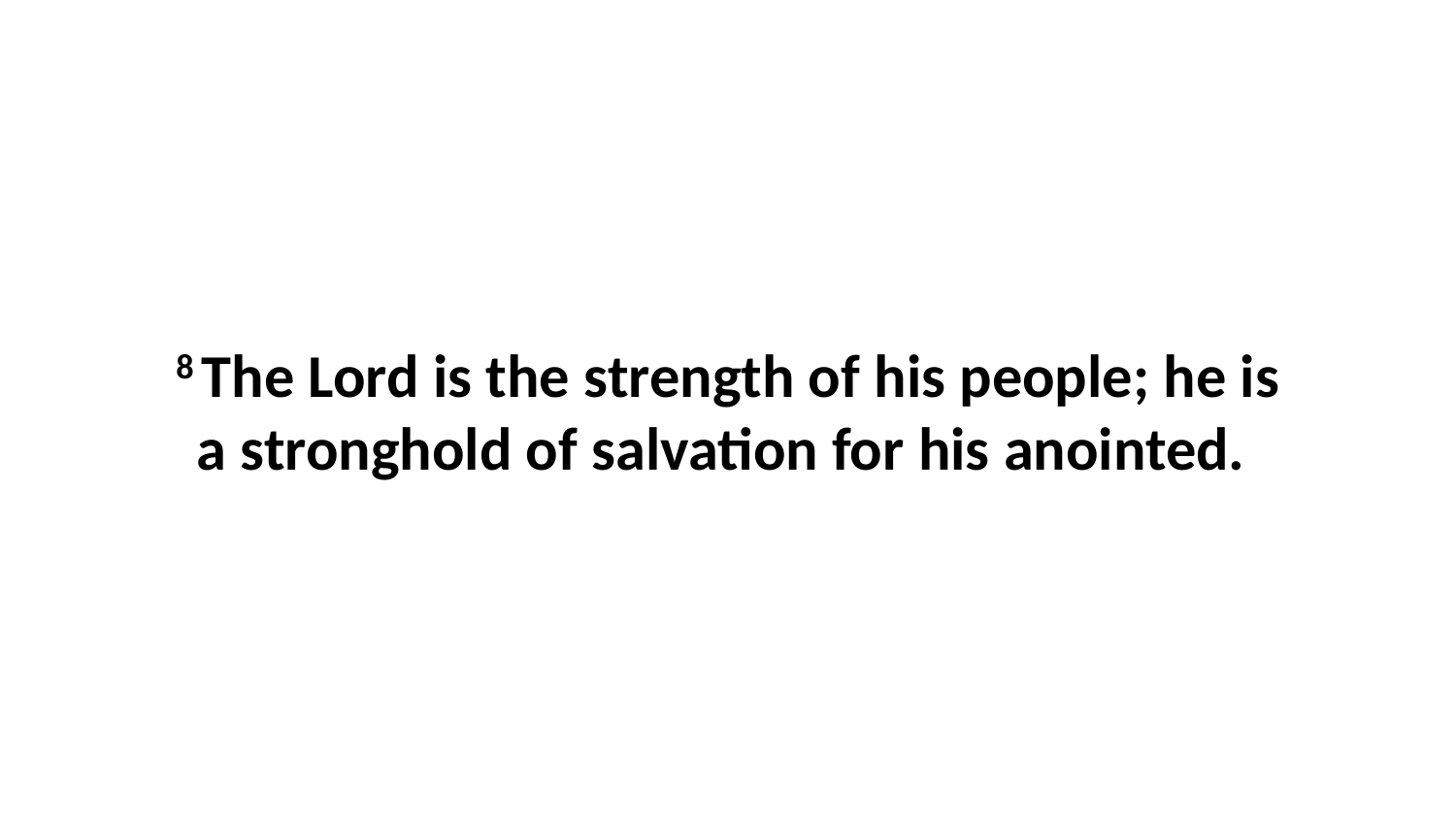

8 The Lord is the strength of his people; he is a stronghold of salvation for his anointed.